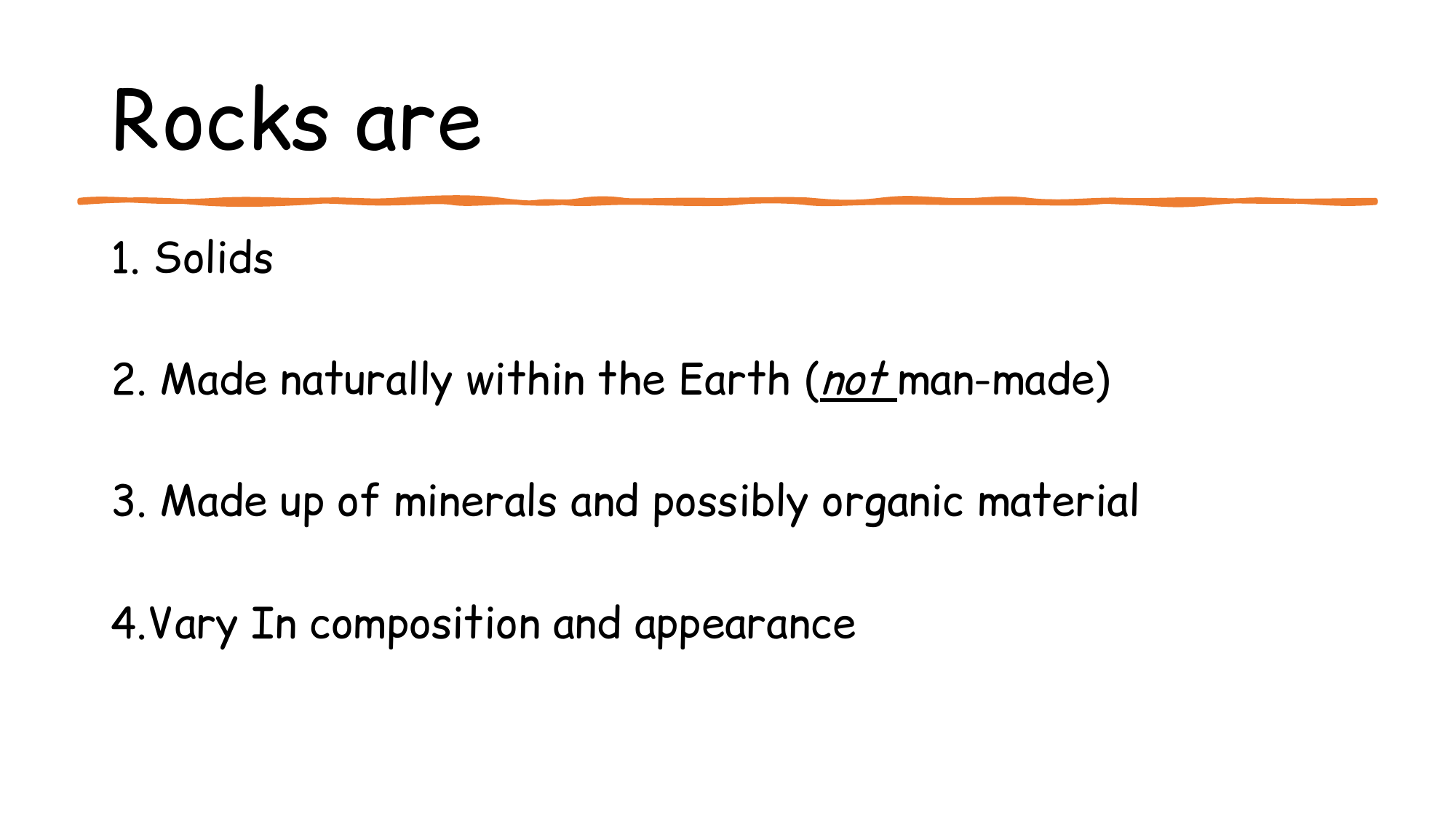

# Rocks are

1. Solids

2. Made naturally within the Earth (not man-made)

3. Made up of minerals and possibly organic material

4.Vary In composition and appearance